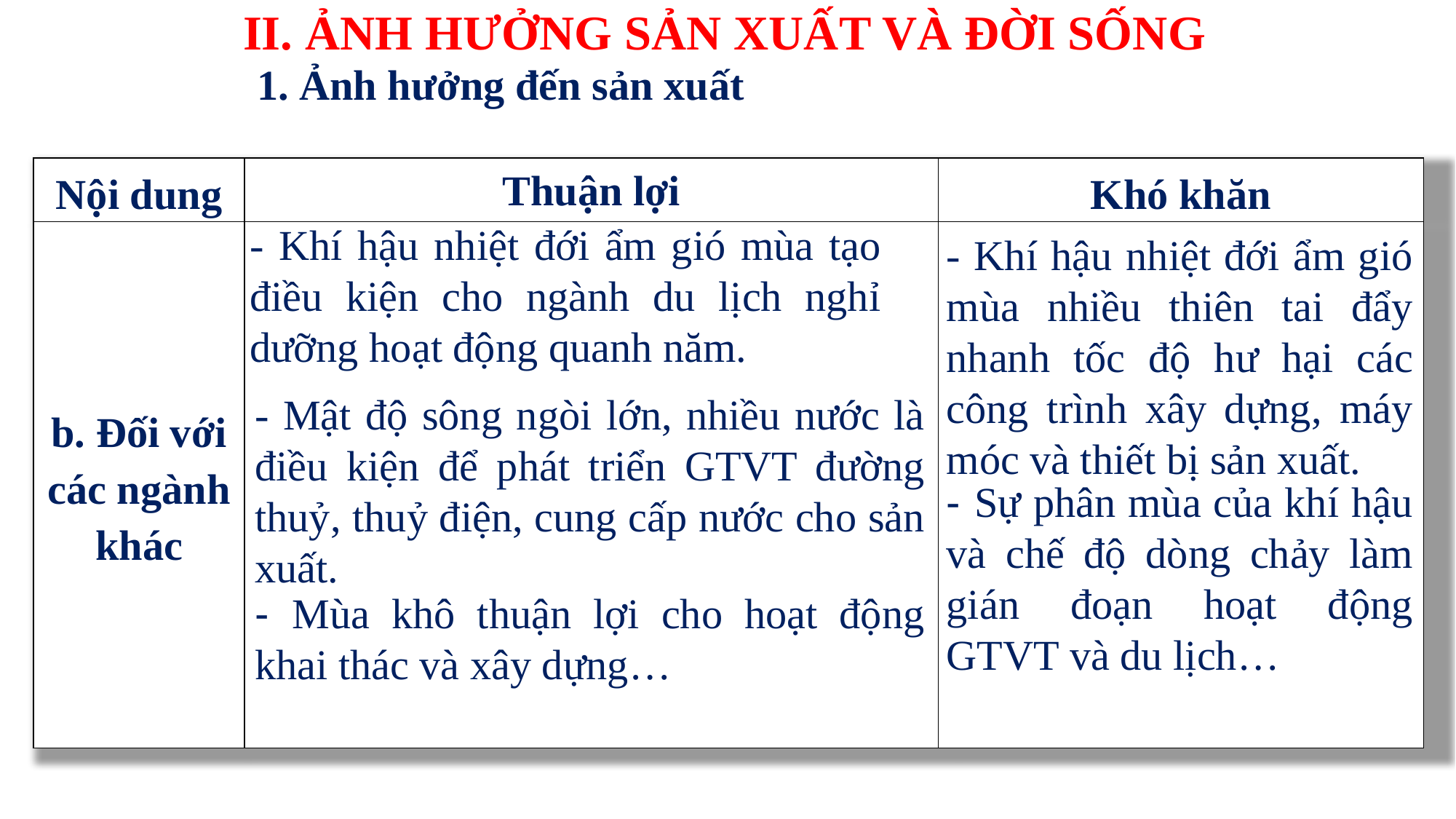

II. ẢNH HƯỞNG SẢN XUẤT VÀ ĐỜI SỐNG
1. Ảnh hưởng đến sản xuất
| Nội dung | Thuận lợi | Khó khăn |
| --- | --- | --- |
| b. Đối với các ngành khác |  |  |
- Khí hậu nhiệt đới ẩm gió mùa tạo điều kiện cho ngành du lịch nghỉ dưỡng hoạt động quanh năm.
- Khí hậu nhiệt đới ẩm gió mùa nhiều thiên tai đẩy nhanh tốc độ hư hại các công trình xây dựng, máy móc và thiết bị sản xuất.
- Mật độ sông ngòi lớn, nhiều nước là điều kiện để phát triển GTVT đường thuỷ, thuỷ điện, cung cấp nước cho sản xuất.
- Sự phân mùa của khí hậu và chế độ dòng chảy làm gián đoạn hoạt động GTVT và du lịch…
- Mùa khô thuận lợi cho hoạt động khai thác và xây dựng…